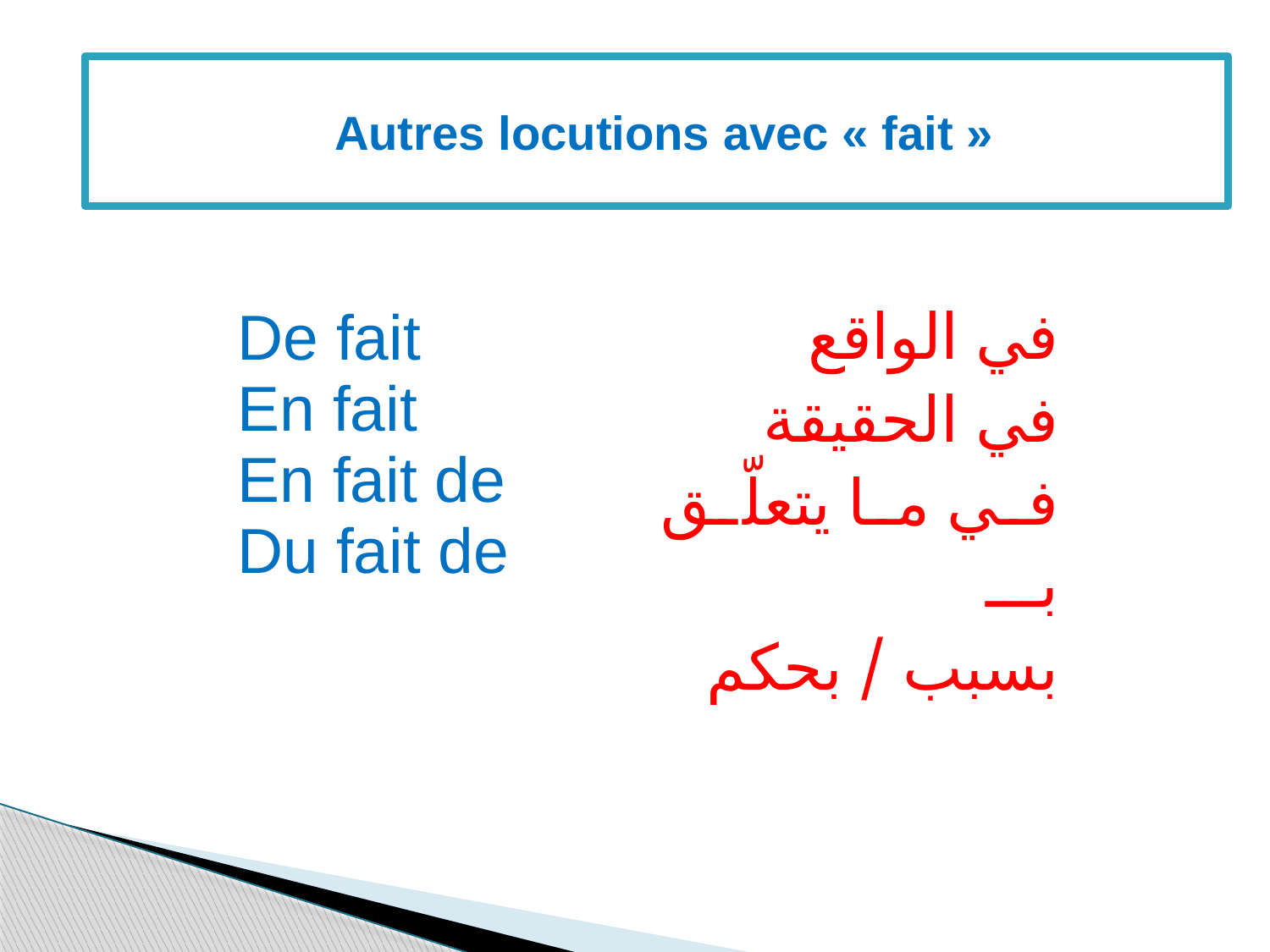

Autres locutions avec « fait »

| De fait En fait En fait de Du fait de | في الواقع في الحقيقة في ما يتعلّق ﺑـــ بسبب / بحكم |
| --- | --- |